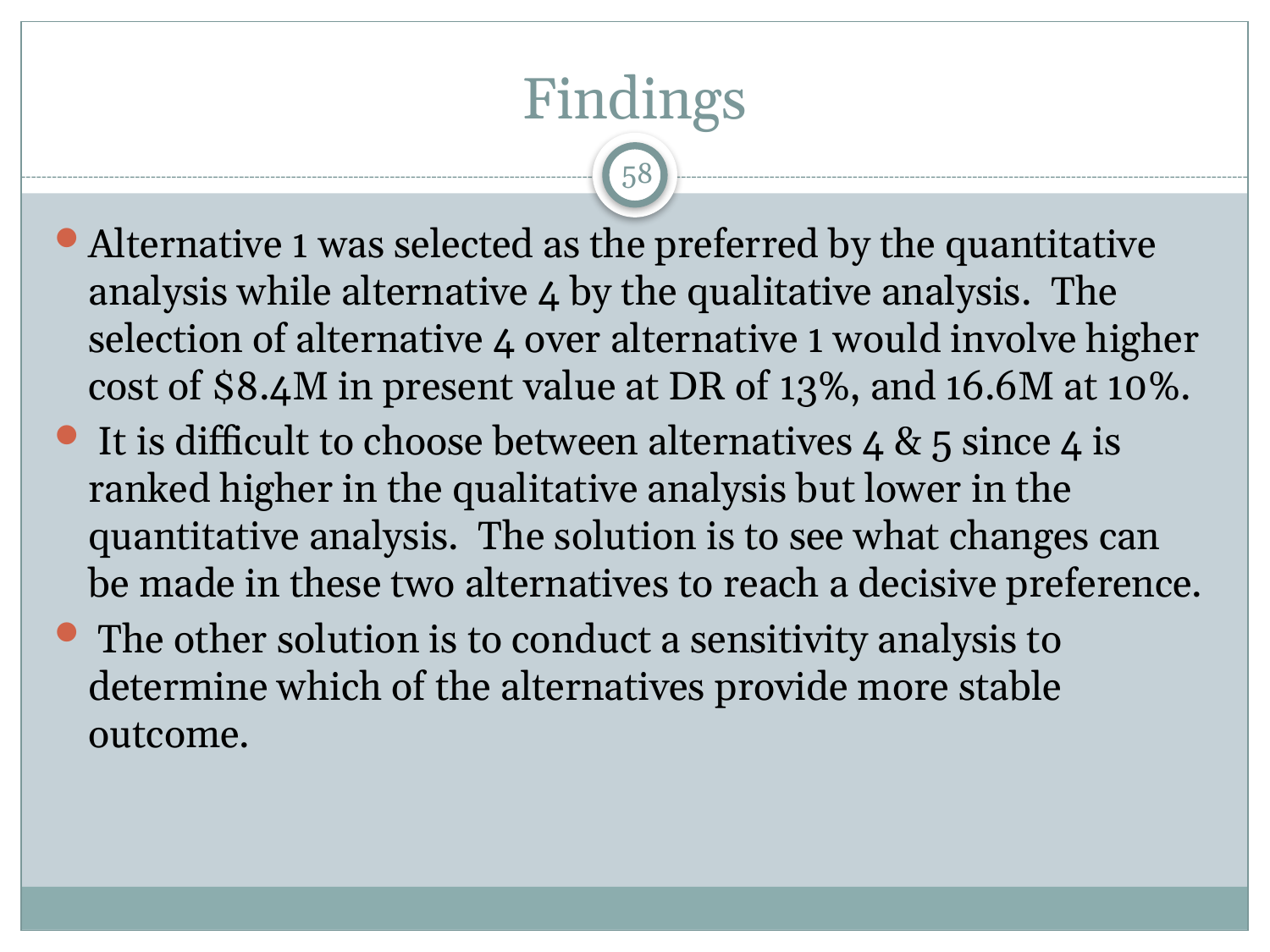

# Findings
58
Alternative 1 was selected as the preferred by the quantitative analysis while alternative 4 by the qualitative analysis.  The selection of alternative 4 over alternative 1 would involve higher cost of $8.4M in present value at DR of 13%, and 16.6M at 10%.
 It is difficult to choose between alternatives 4 & 5 since 4 is ranked higher in the qualitative analysis but lower in the quantitative analysis.  The solution is to see what changes can be made in these two alternatives to reach a decisive preference.
 The other solution is to conduct a sensitivity analysis to determine which of the alternatives provide more stable outcome.